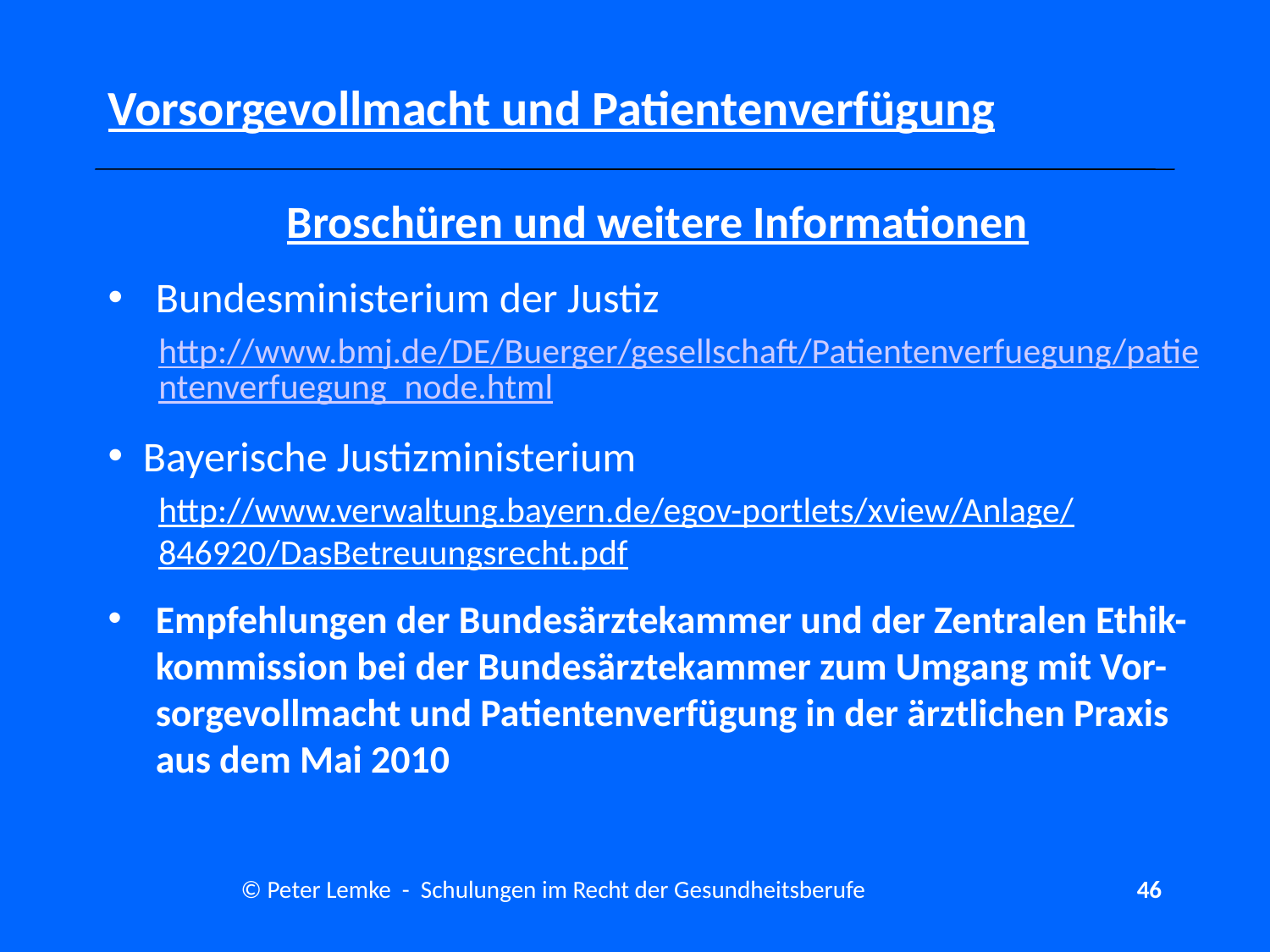

# Vorsorgevollmacht und Patientenverfügung
Broschüren und weitere Informationen

Bundesministerium der Justiz
http://www.bmj.de/DE/Buerger/gesellschaft/Patientenverfuegung/patientenverfuegung_node.html

Bayerische Justizministerium
http://www.verwaltung.bayern.de/egov-portlets/xview/Anlage/ 846920/DasBetreuungsrecht.pdf

Empfehlungen der Bundesärztekammer und der Zentralen Ethik-kommission bei der Bundesärztekammer zum Umgang mit Vor-sorgevollmacht und Patientenverfügung in der ärztlichen Praxis aus dem Mai 2010
© Peter Lemke  -  Schulungen im Recht der Gesundheitsberufe
46